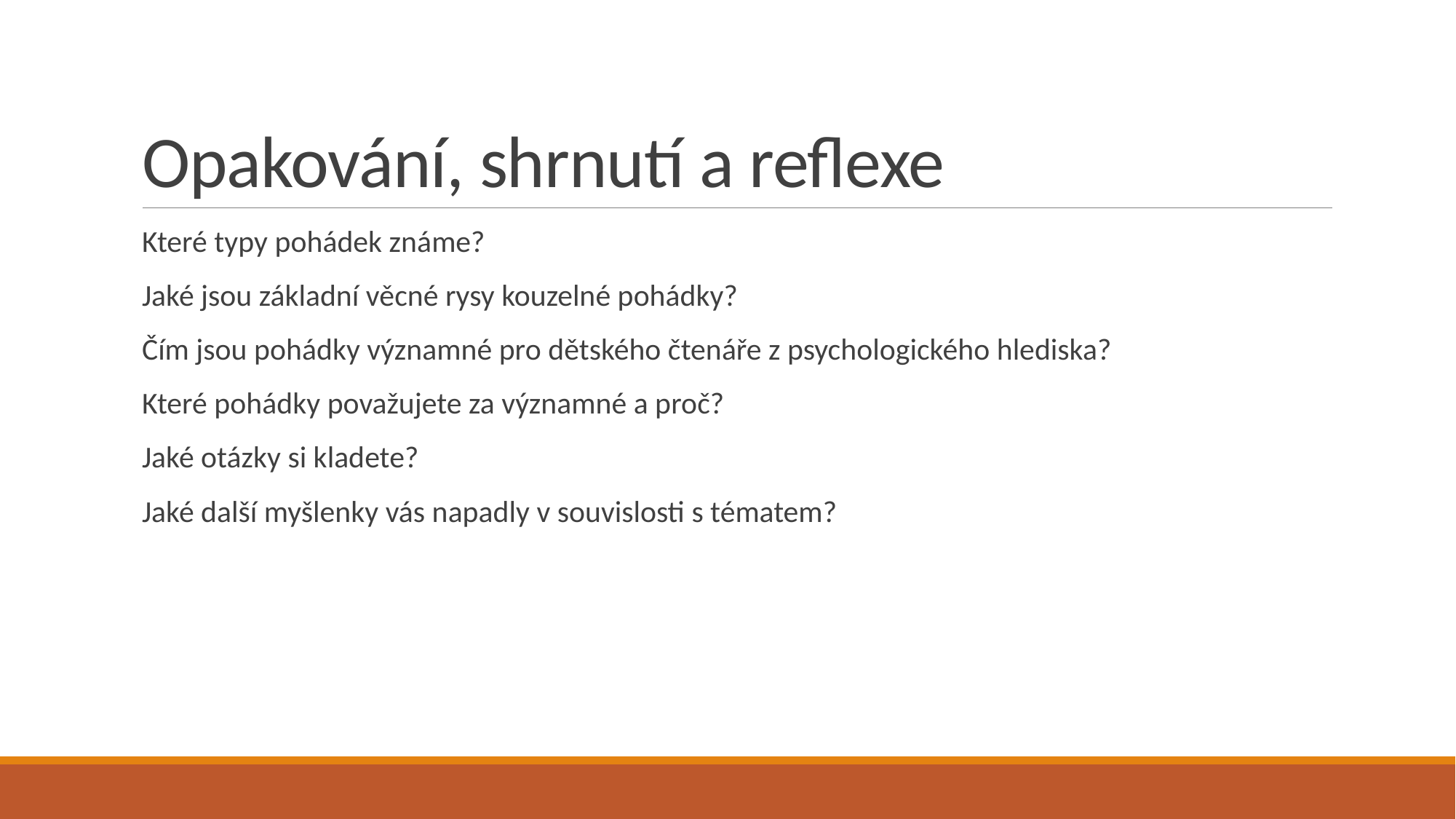

# Opakování, shrnutí a reflexe
Které typy pohádek známe?
Jaké jsou základní věcné rysy kouzelné pohádky?
Čím jsou pohádky významné pro dětského čtenáře z psychologického hlediska?
Které pohádky považujete za významné a proč?
Jaké otázky si kladete?
Jaké další myšlenky vás napadly v souvislosti s tématem?